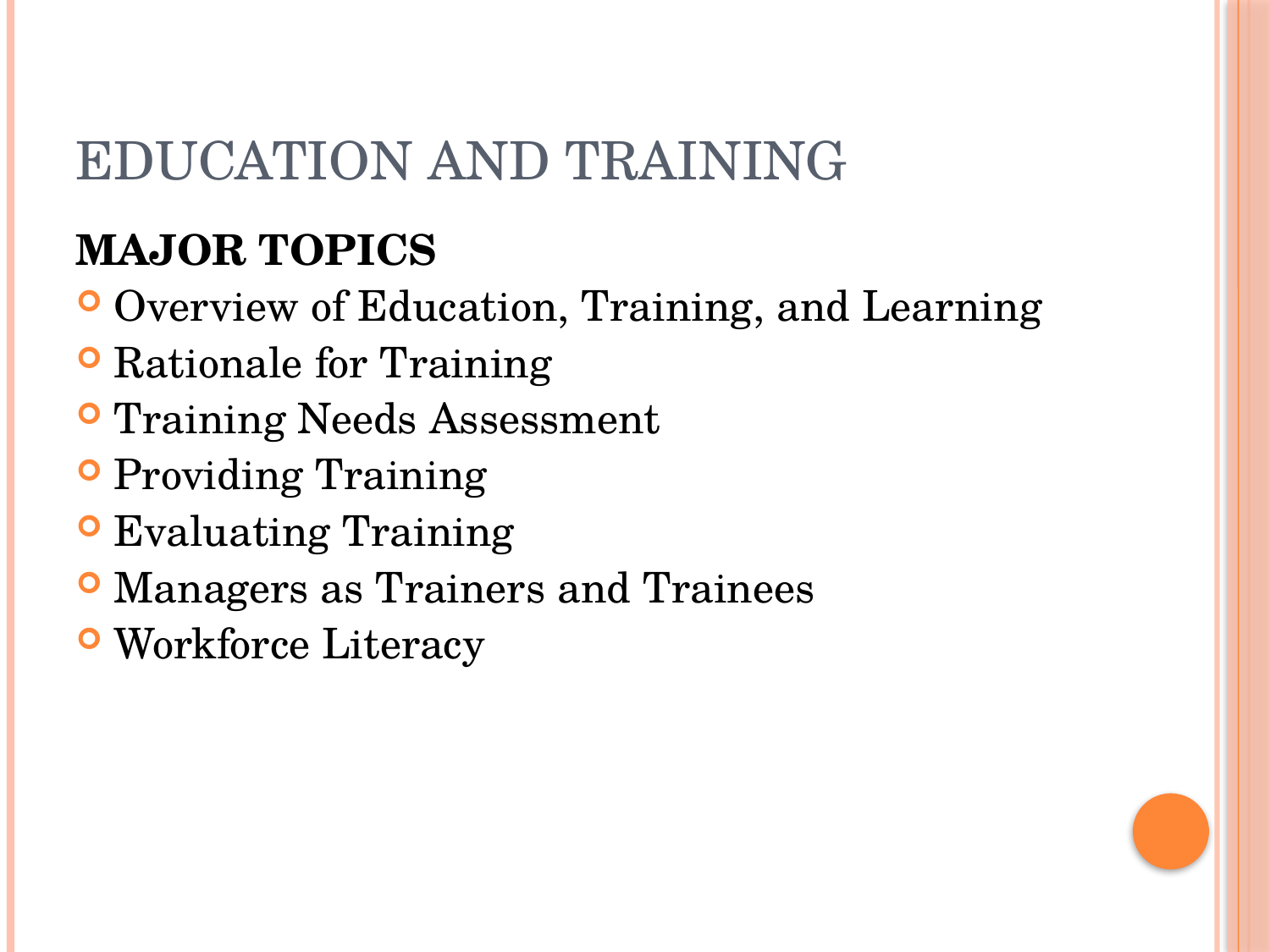

# Education and Training
MAJOR TOPICS
Overview of Education, Training, and Learning
Rationale for Training
Training Needs Assessment
Providing Training
Evaluating Training
Managers as Trainers and Trainees
Workforce Literacy